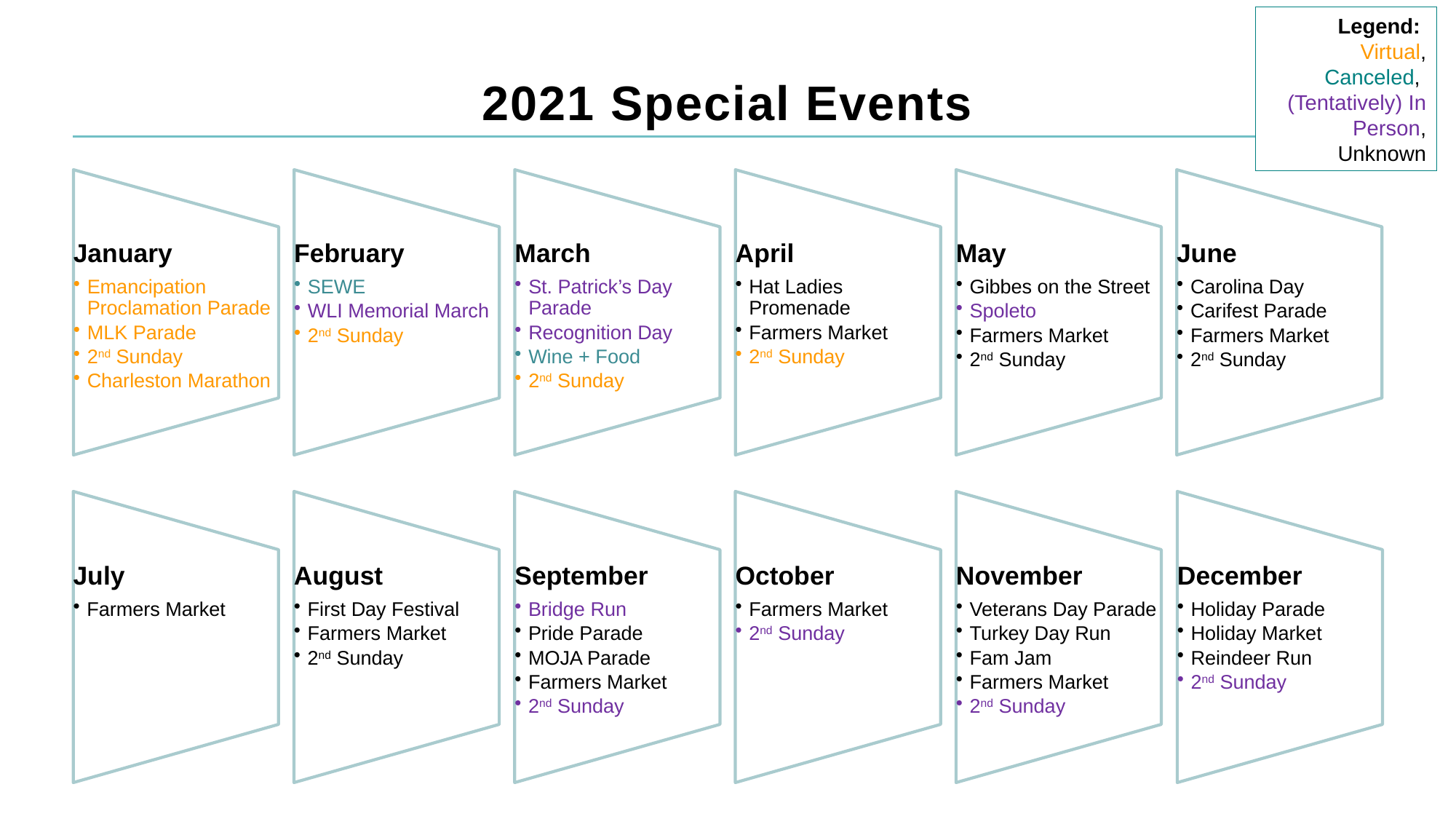

Legend:
Virtual, Canceled,
(Tentatively) In Person, Unknown
# 2021 Special Events
January
Emancipation Proclamation Parade
MLK Parade
2nd Sunday
Charleston Marathon
February
SEWE
WLI Memorial March
2nd Sunday
March
St. Patrick’s Day Parade
Recognition Day
Wine + Food
2nd Sunday
April
Hat Ladies Promenade
Farmers Market
2nd Sunday
May
Gibbes on the Street
Spoleto
Farmers Market
2nd Sunday
June
Carolina Day
Carifest Parade
Farmers Market
2nd Sunday
July
Farmers Market
August
First Day Festival
Farmers Market
2nd Sunday
September
Bridge Run
Pride Parade
MOJA Parade
Farmers Market
2nd Sunday
October
Farmers Market
2nd Sunday
November
Veterans Day Parade
Turkey Day Run
Fam Jam
Farmers Market
2nd Sunday
December
Holiday Parade
Holiday Market
Reindeer Run
2nd Sunday